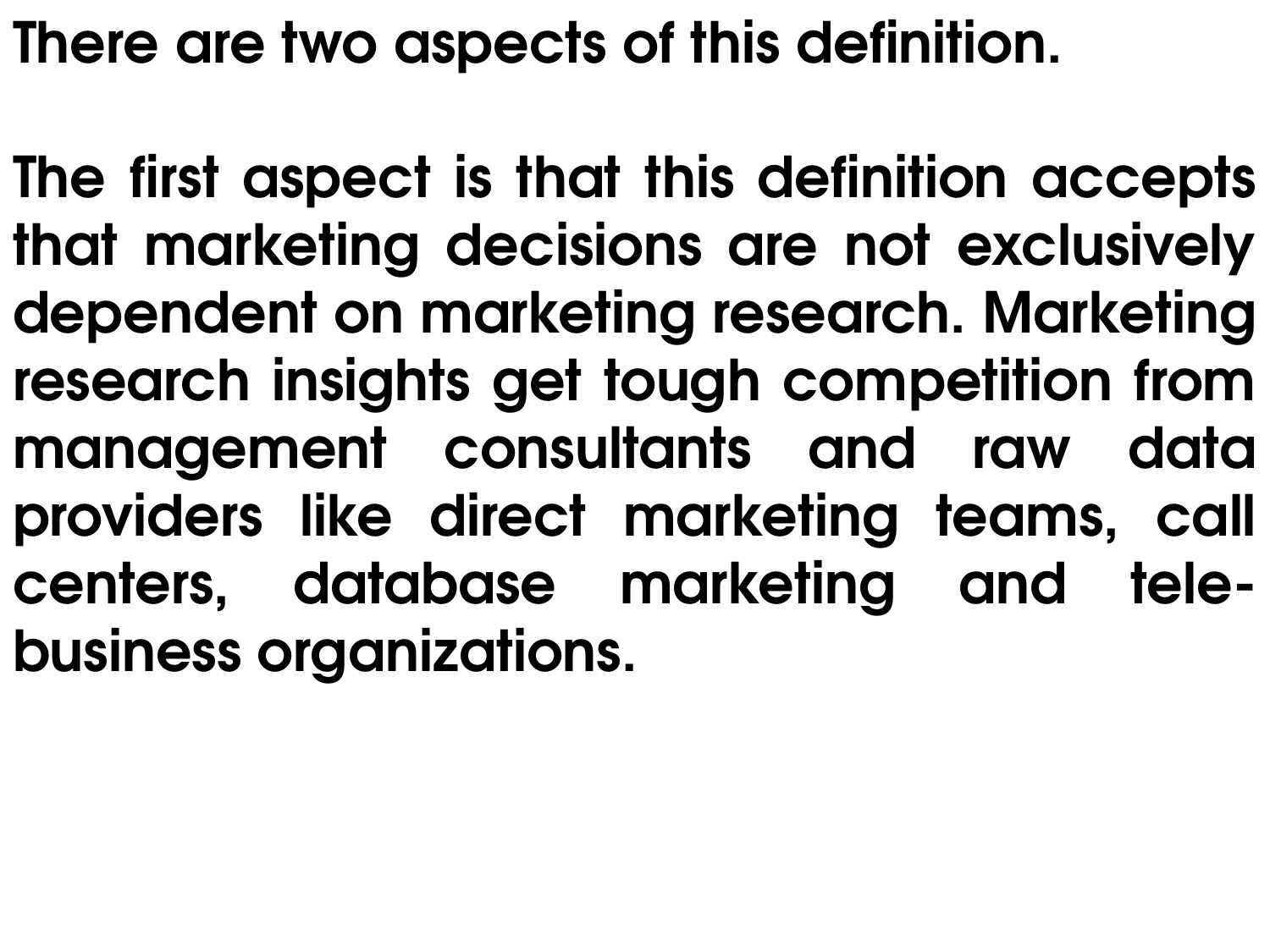

There are two aspects of this definition.

The first aspect is that this definition accepts that marketing decisions are not exclusively dependent on marketing research. Marketing research insights get tough competition from management consultants and raw data providers like direct marketing teams, call centers, database marketing and tele-business organizations.